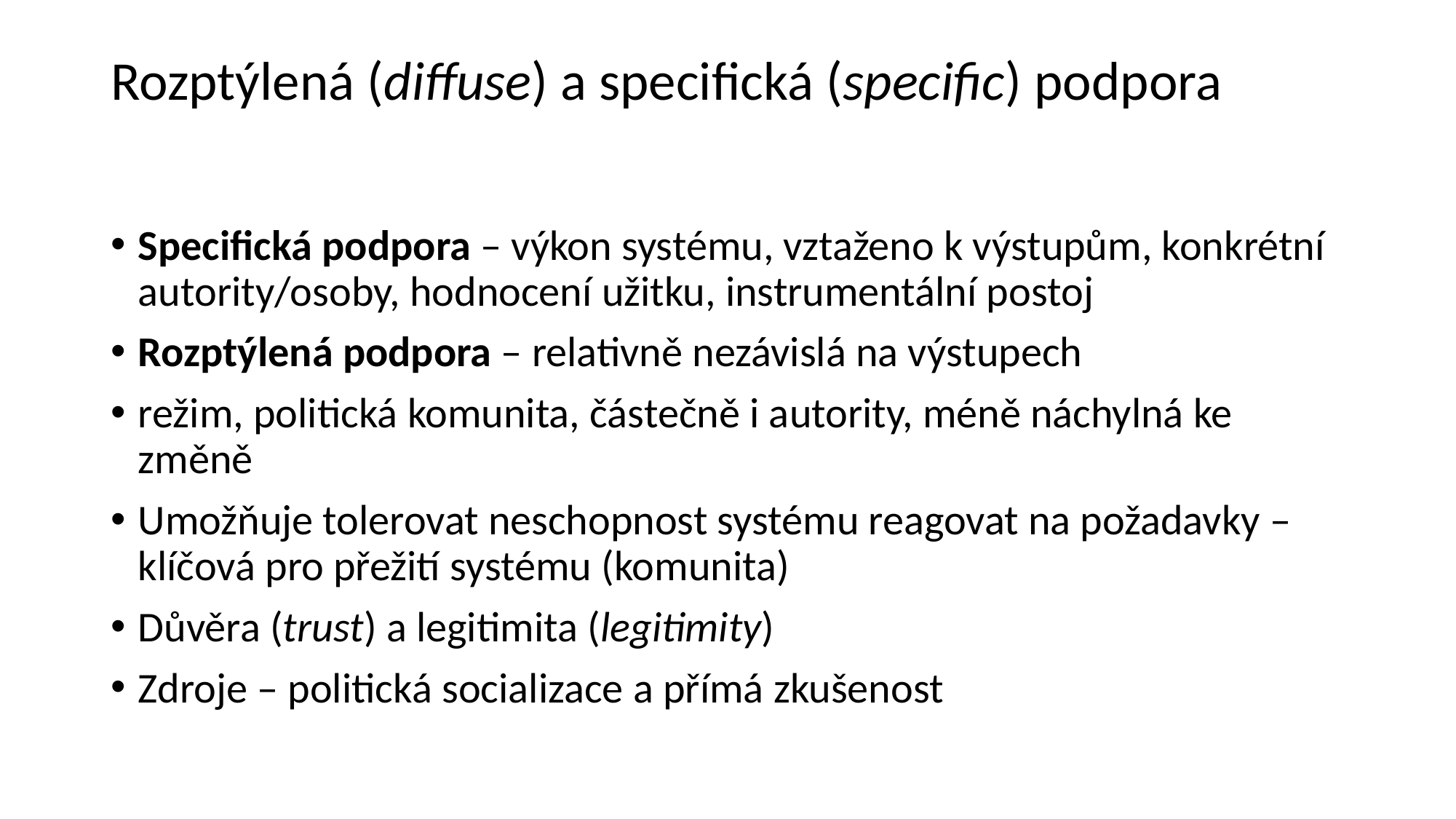

# Rozptýlená (diffuse) a specifická (specific) podpora
Specifická podpora – výkon systému, vztaženo k výstupům, konkrétní autority/osoby, hodnocení užitku, instrumentální postoj
Rozptýlená podpora – relativně nezávislá na výstupech
režim, politická komunita, částečně i autority, méně náchylná ke změně
Umožňuje tolerovat neschopnost systému reagovat na požadavky – klíčová pro přežití systému (komunita)
Důvěra (trust) a legitimita (legitimity)
Zdroje – politická socializace a přímá zkušenost